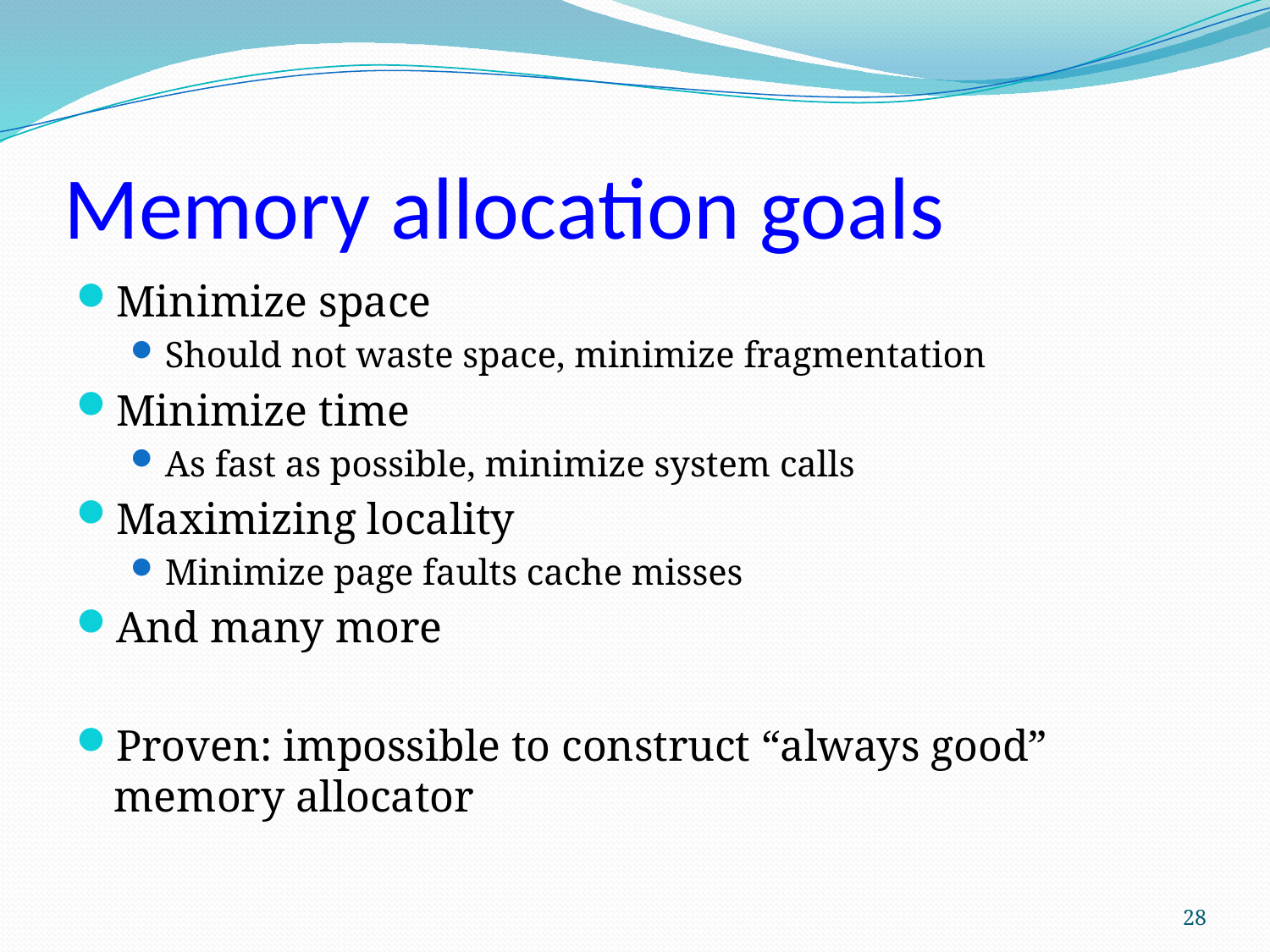

# Memory allocation goals
Minimize space
Should not waste space, minimize fragmentation
Minimize time
As fast as possible, minimize system calls
Maximizing locality
Minimize page faults cache misses
And many more

Proven: impossible to construct “always good” memory allocator
28